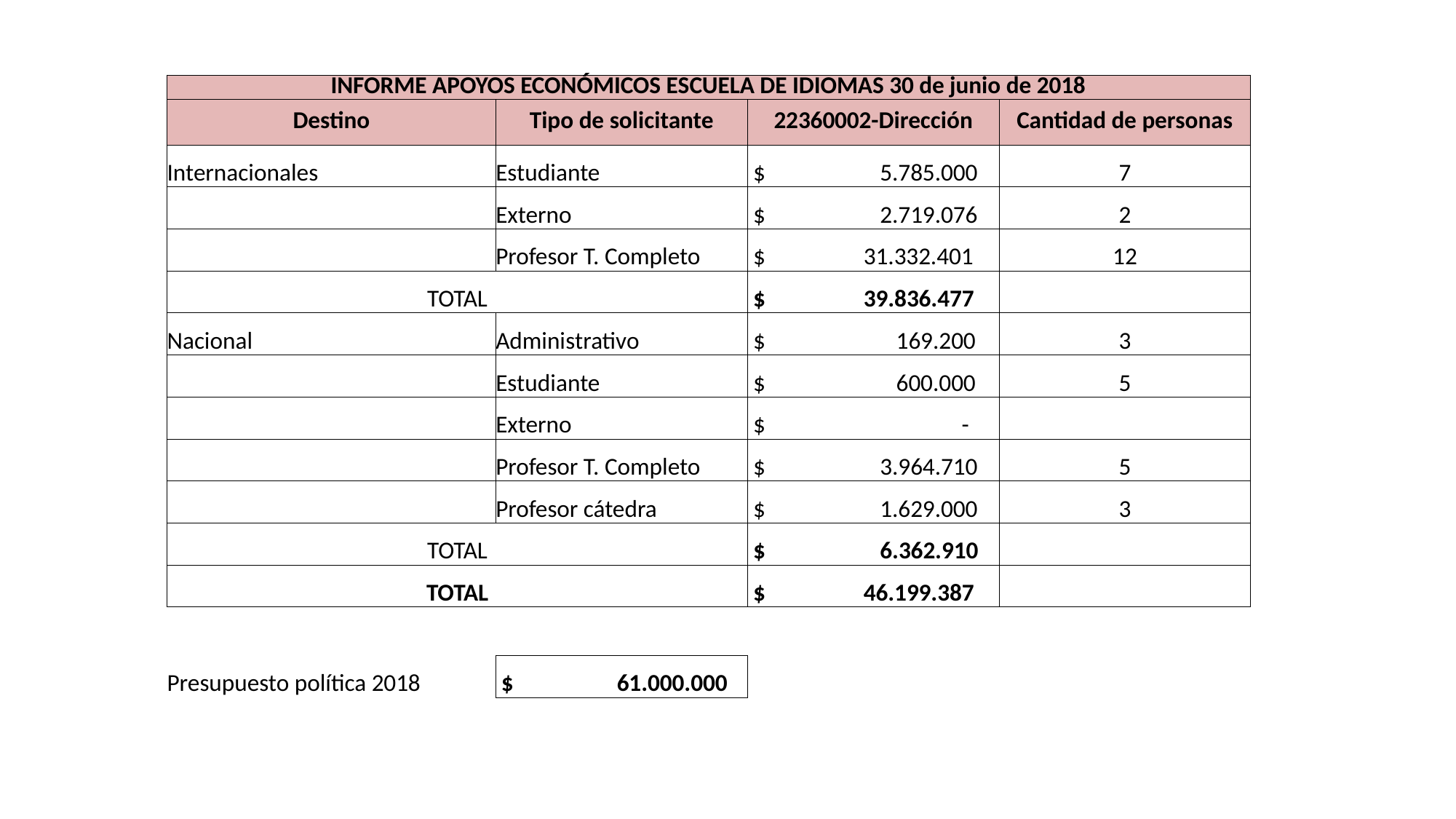

| INFORME APOYOS ECONÓMICOS ESCUELA DE IDIOMAS 30 de junio de 2018 |  |  |  |
| --- | --- | --- | --- |
| Destino | Tipo de solicitante | 22360002-Dirección | Cantidad de personas |
| Internacionales | Estudiante | $ 5.785.000 | 7 |
|  | Externo | $ 2.719.076 | 2 |
|  | Profesor T. Completo | $ 31.332.401 | 12 |
| TOTAL |  | $ 39.836.477 |  |
| Nacional | Administrativo | $ 169.200 | 3 |
|  | Estudiante | $ 600.000 | 5 |
|  | Externo | $ - |  |
|  | Profesor T. Completo | $ 3.964.710 | 5 |
|  | Profesor cátedra | $ 1.629.000 | 3 |
| TOTAL |  | $ 6.362.910 |  |
| TOTAL |  | $ 46.199.387 |  |
|  |  |  |  |
|  |  |  |  |
| Presupuesto política 2018 | $ 61.000.000 |  |  |